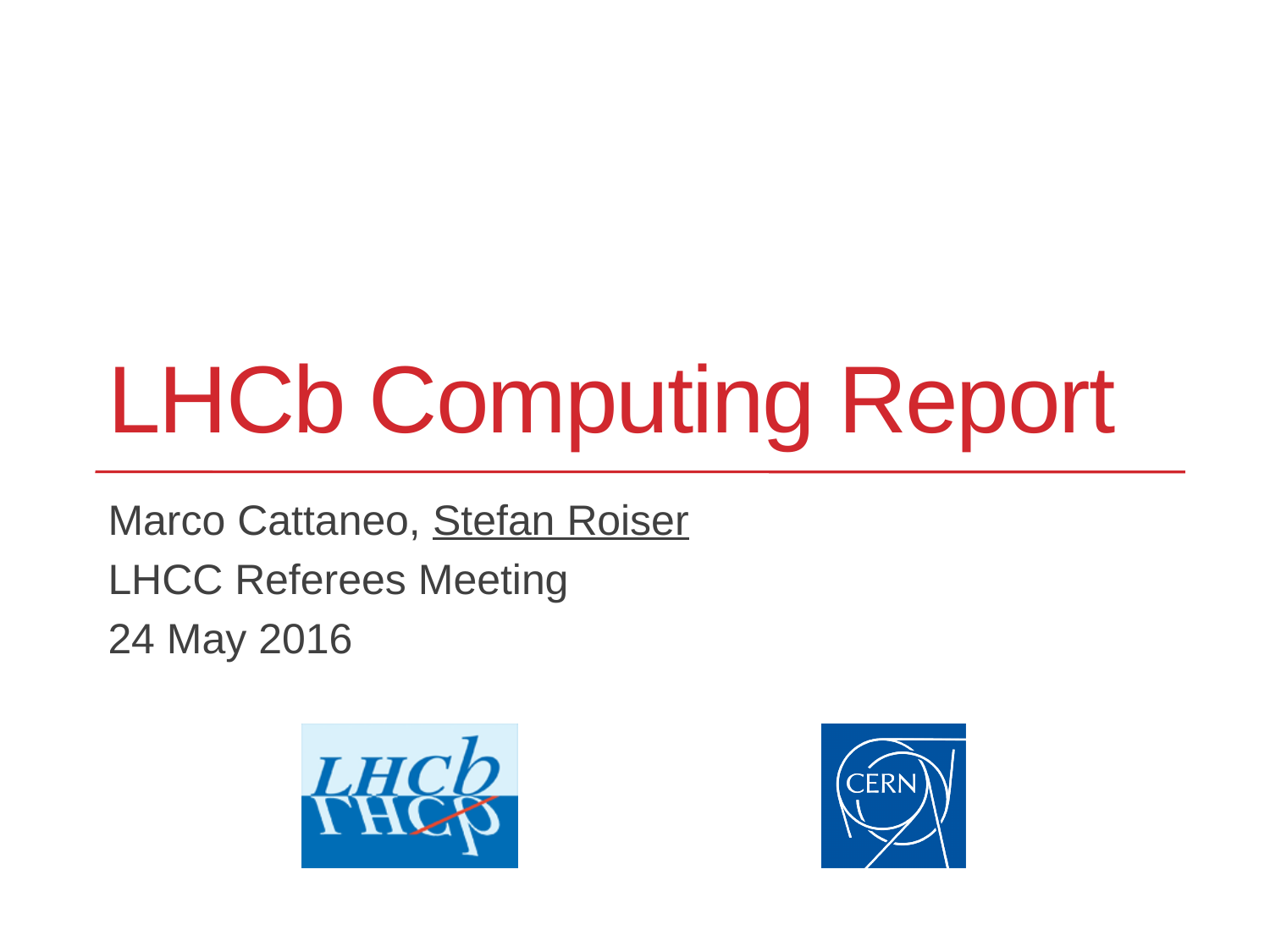

# LHCb Computing Report
Marco Cattaneo, Stefan Roiser
LHCC Referees Meeting
24 May 2016